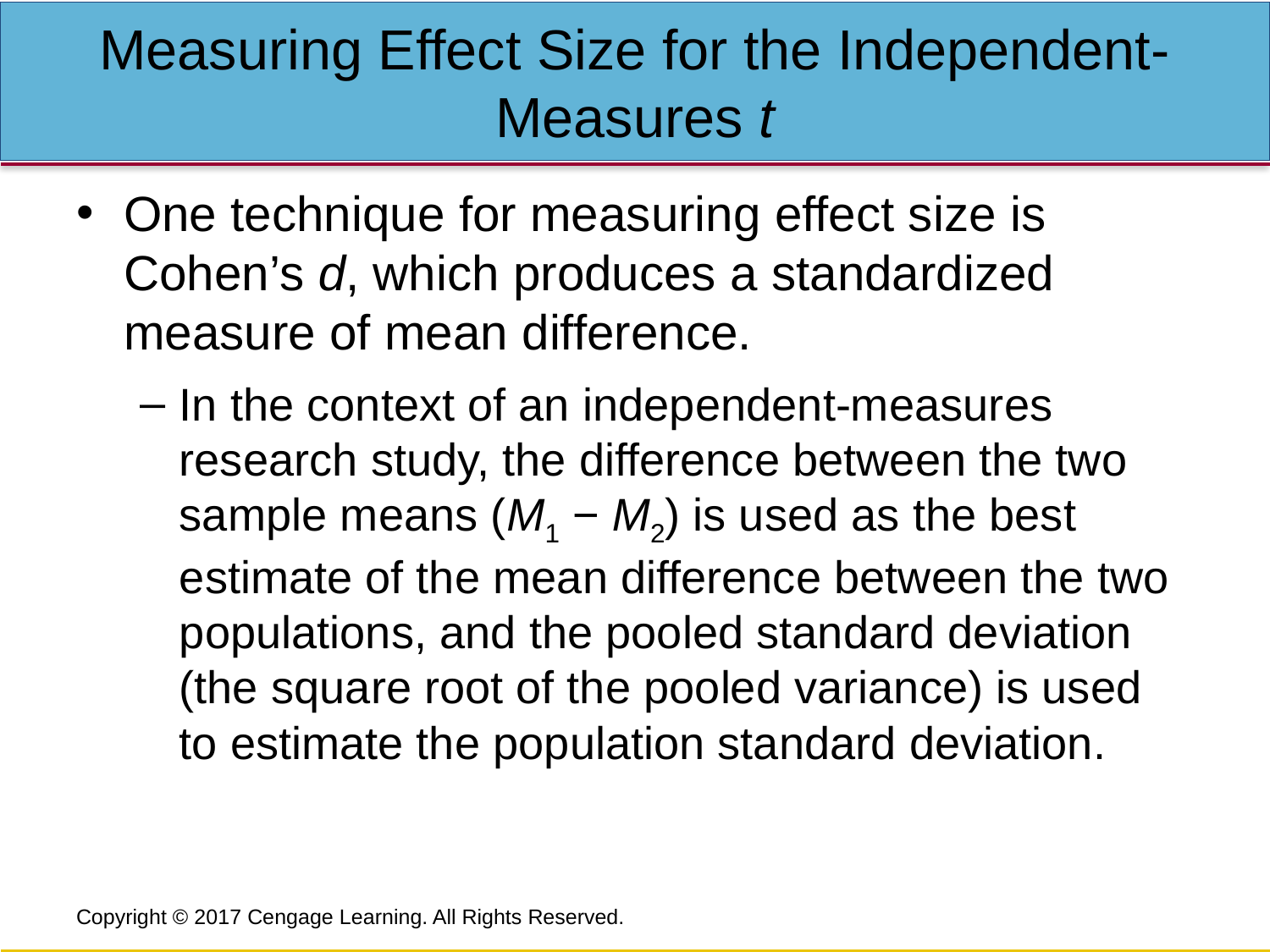

# Measuring Effect Size for the Independent-Measures t
One technique for measuring effect size is Cohen’s d, which produces a standardized measure of mean difference.
In the context of an independent-measures research study, the difference between the two sample means (M1 − M2) is used as the best estimate of the mean difference between the two populations, and the pooled standard deviation (the square root of the pooled variance) is used to estimate the population standard deviation.
Copyright © 2017 Cengage Learning. All Rights Reserved.